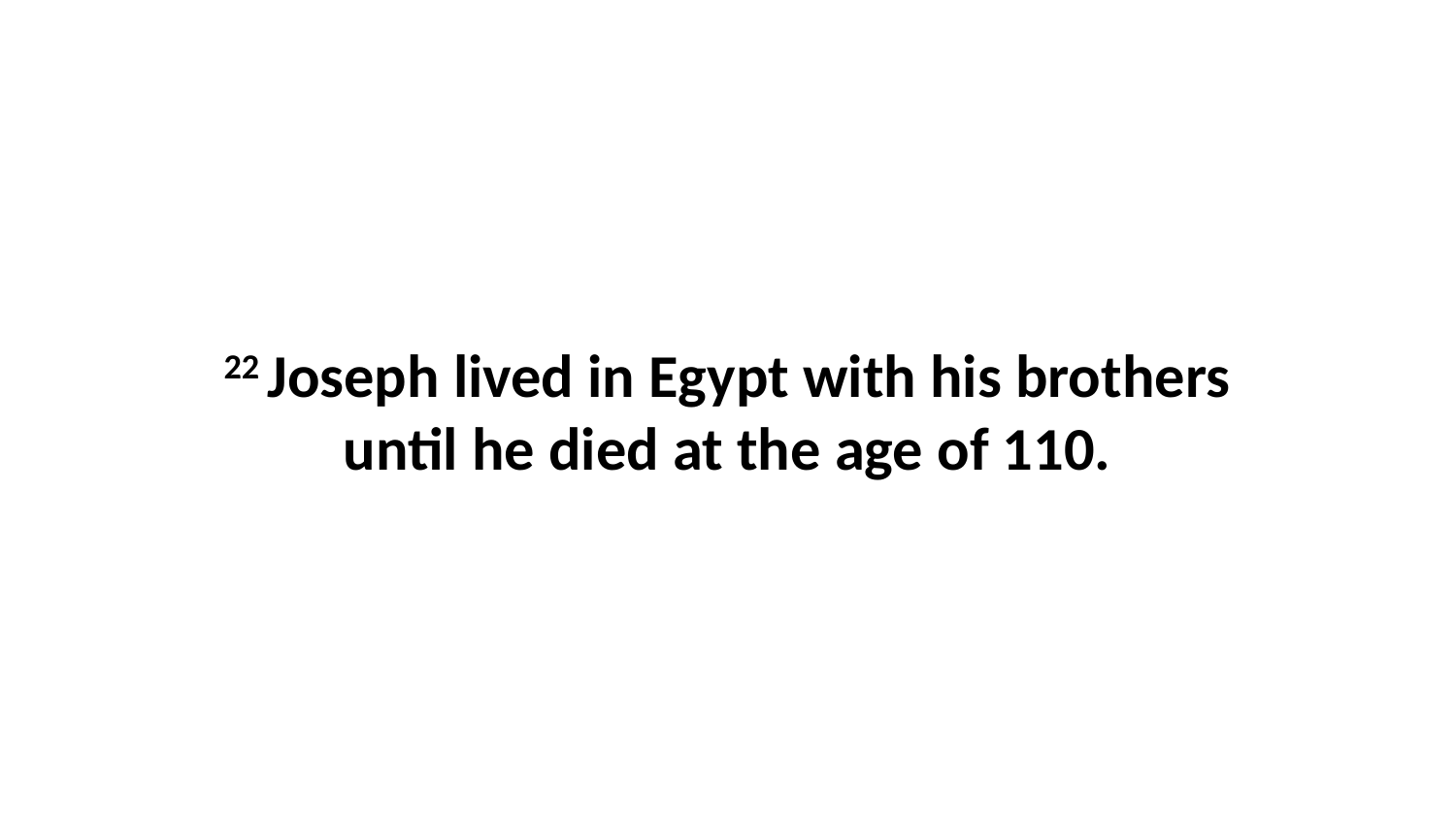

22 Joseph lived in Egypt with his brothers until he died at the age of 110.